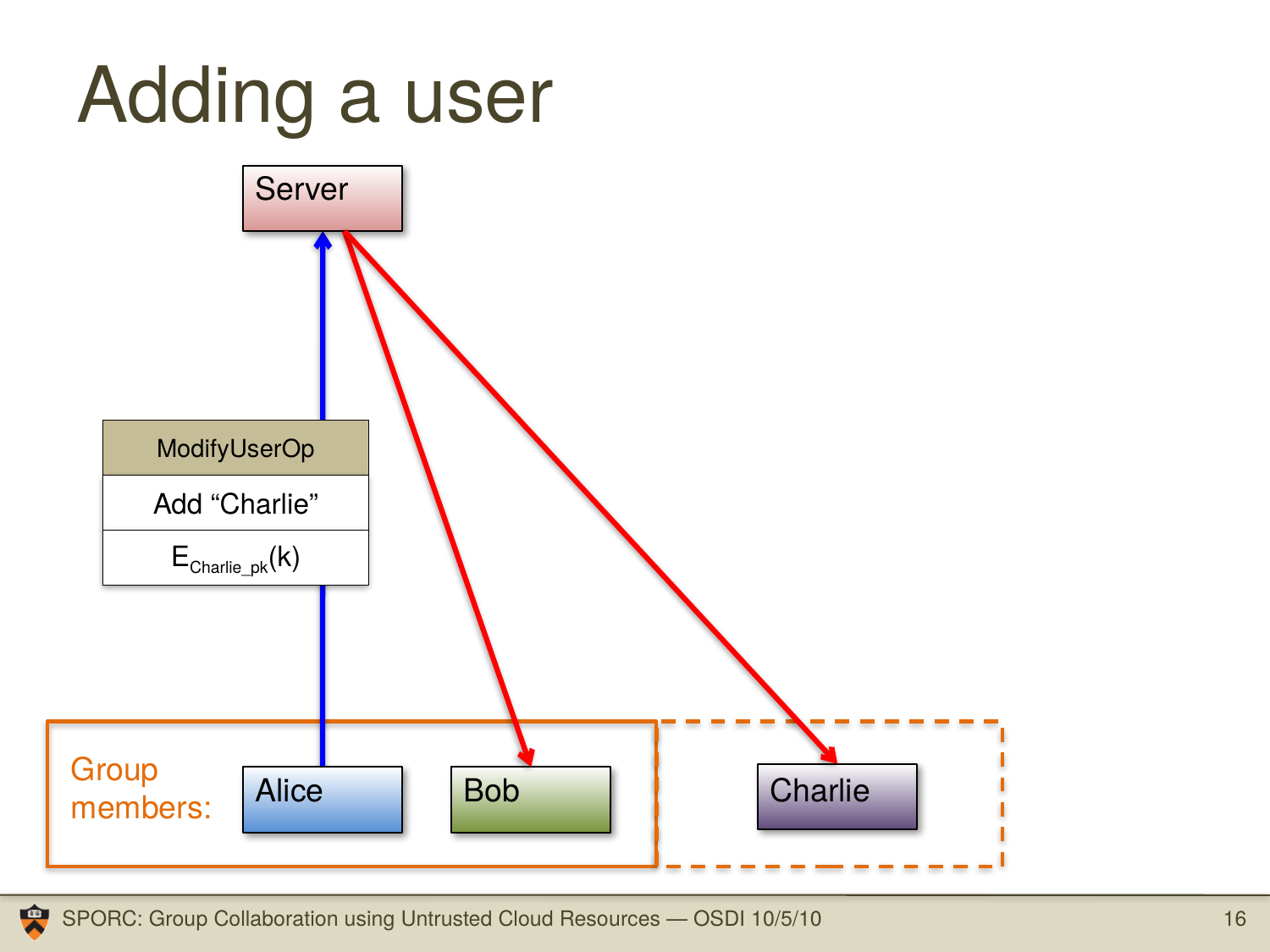

# Adding a user
Server

ModifyUserOp
Add “Charlie”
ECharlie_pk(k)

Group members:
Alice

Bob

Charlie
SPORC: Group Collaboration using Untrusted Cloud Resources — OSDI 10/5/10
16